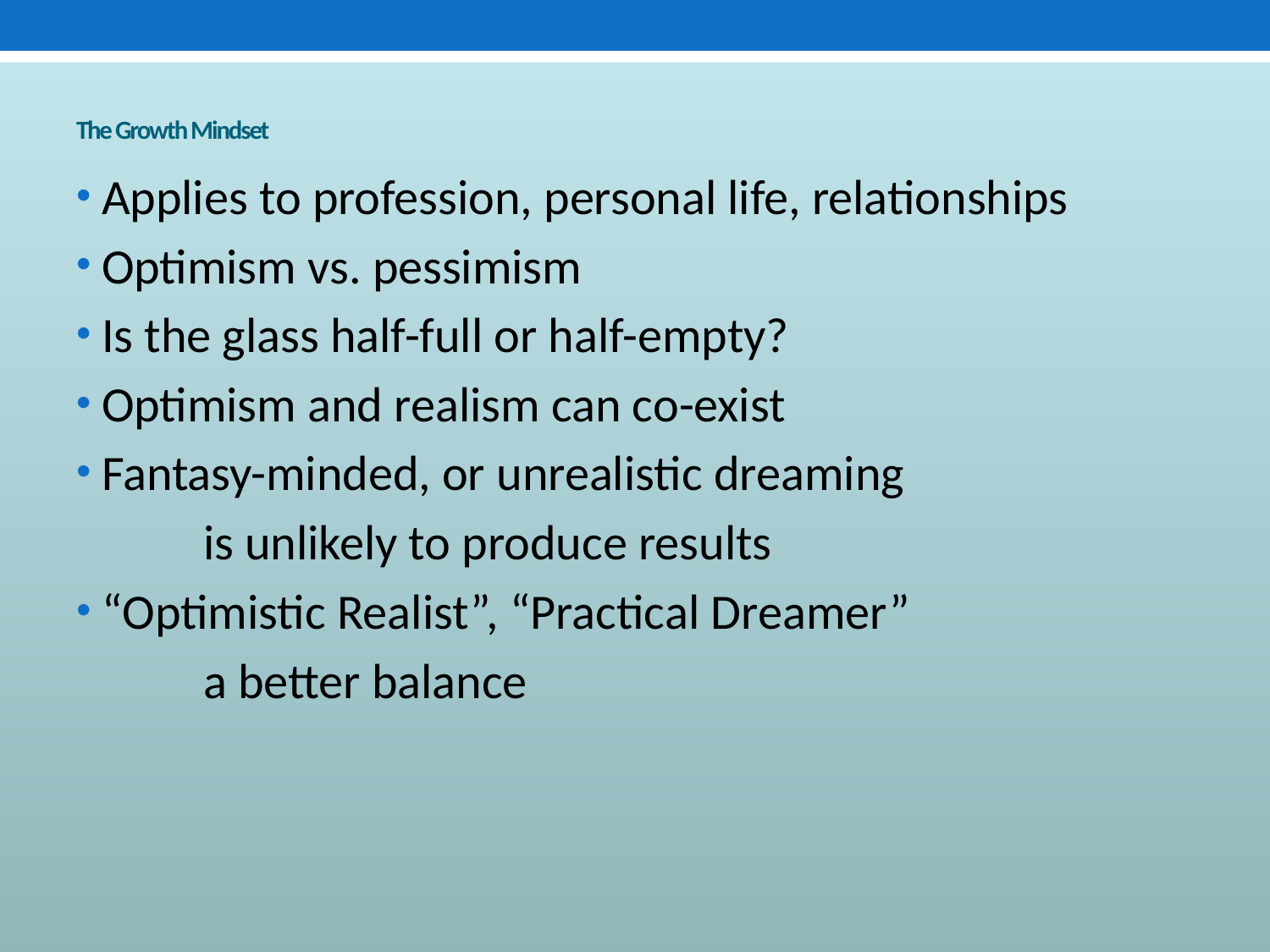

# The Growth Mindset
Applies to profession, personal life, relationships
Optimism vs. pessimism
Is the glass half-full or half-empty?
Optimism and realism can co-exist
Fantasy-minded, or unrealistic dreaming
	is unlikely to produce results
“Optimistic Realist”, “Practical Dreamer”
	a better balance